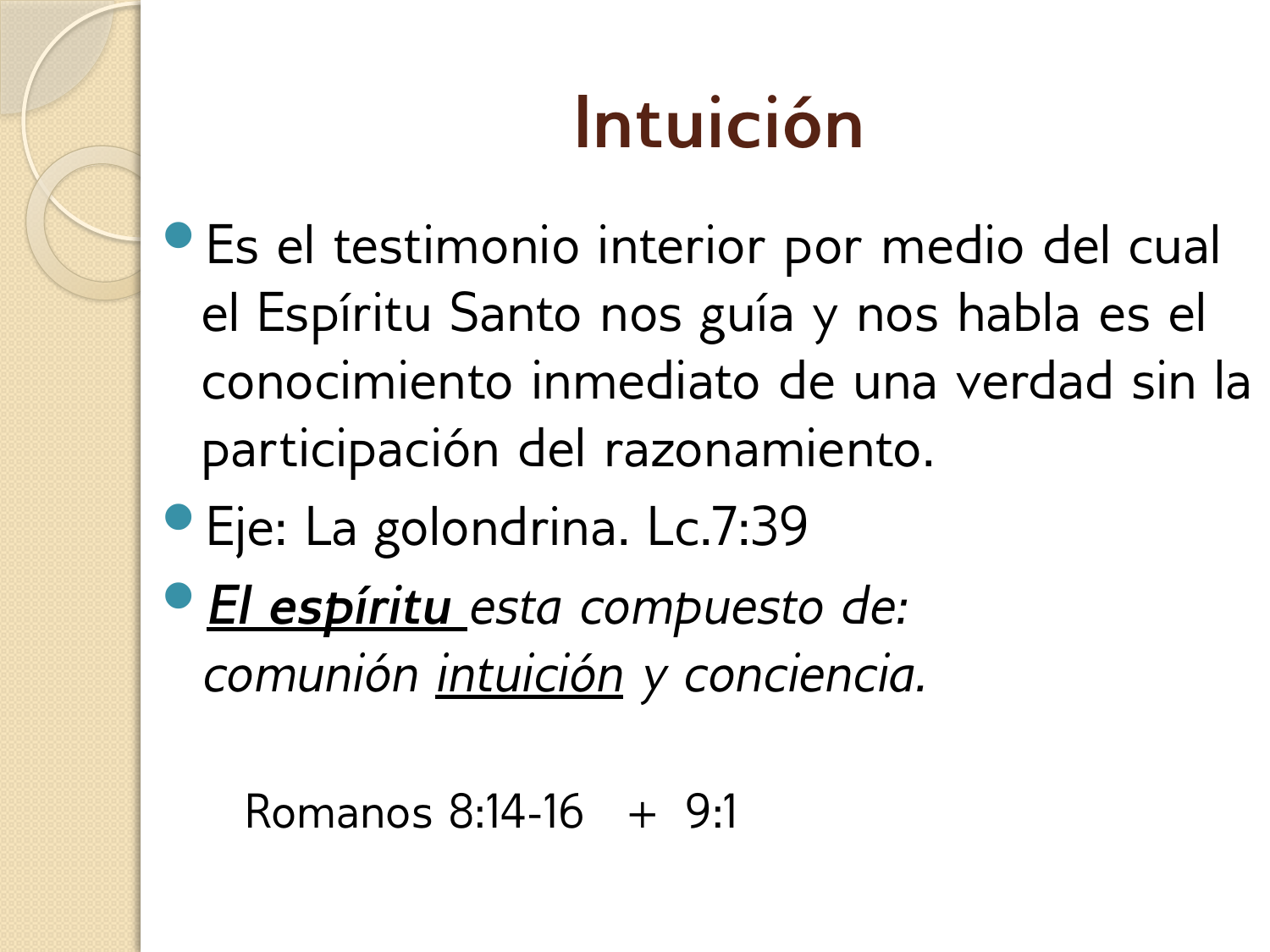

# Intuición
Es el testimonio interior por medio del cual el Espíritu Santo nos guía y nos habla es el conocimiento inmediato de una verdad sin la participación del razonamiento.
Eje: La golondrina. Lc.7:39
El espíritu esta compuesto de:
comunión intuición y conciencia.
Romanos 8:14-16   +  9:1